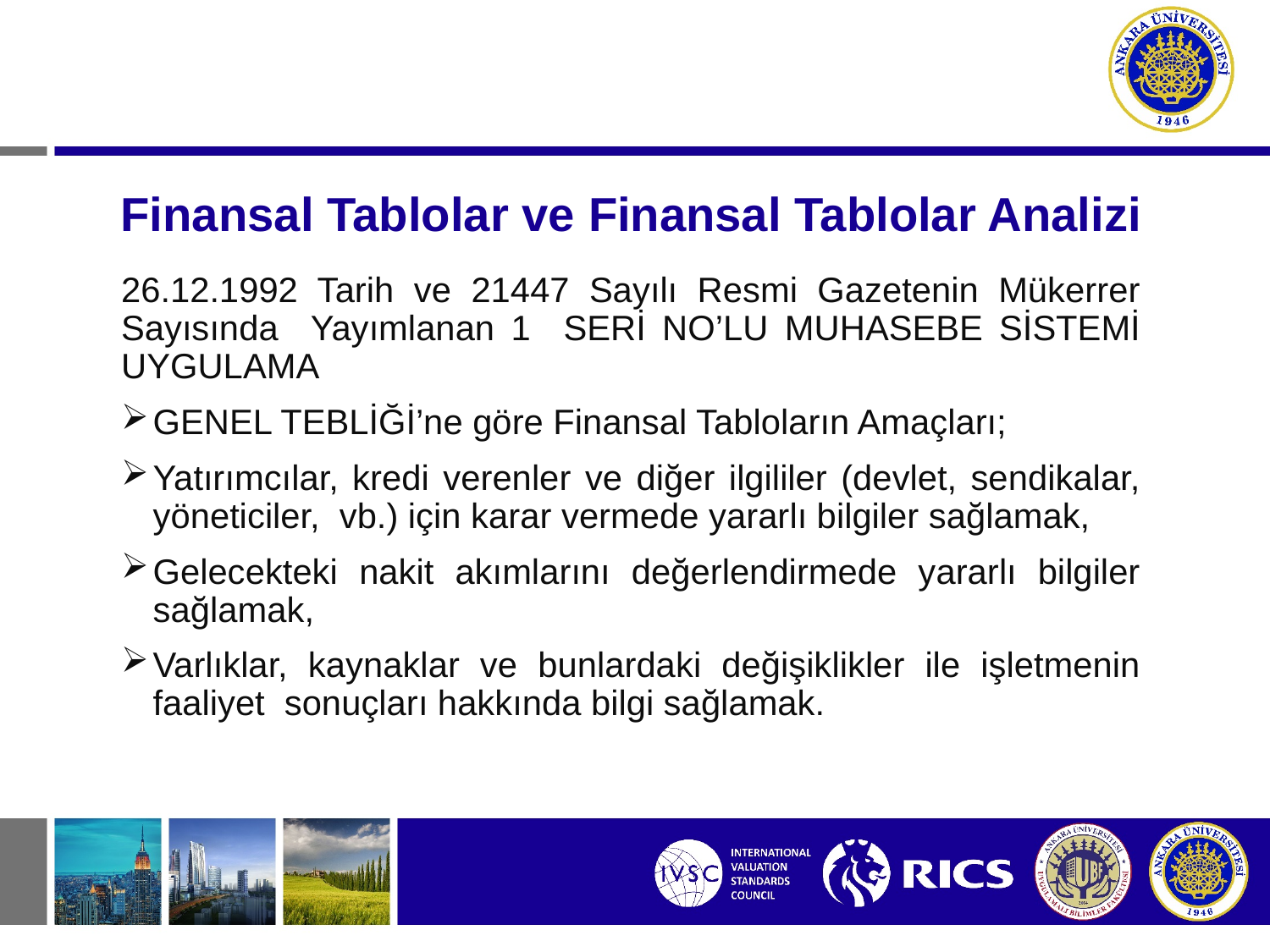

# Finansal Tablolar ve Finansal Tablolar Analizi
26.12.1992 Tarih ve 21447 Sayılı Resmi Gazetenin Mükerrer Sayısında  Yayımlanan 1  SERİ NO’LU MUHASEBE SİSTEMİ UYGULAMA
GENEL TEBLİĞİ’ne göre Finansal Tabloların Amaçları;
Yatırımcılar, kredi verenler ve diğer ilgililer (devlet, sendikalar, yöneticiler,  vb.) için karar vermede yararlı bilgiler sağlamak,
Gelecekteki nakit akımlarını değerlendirmede yararlı bilgiler sağlamak,
Varlıklar, kaynaklar ve bunlardaki değişiklikler ile işletmenin faaliyet  sonuçları hakkında bilgi sağlamak.